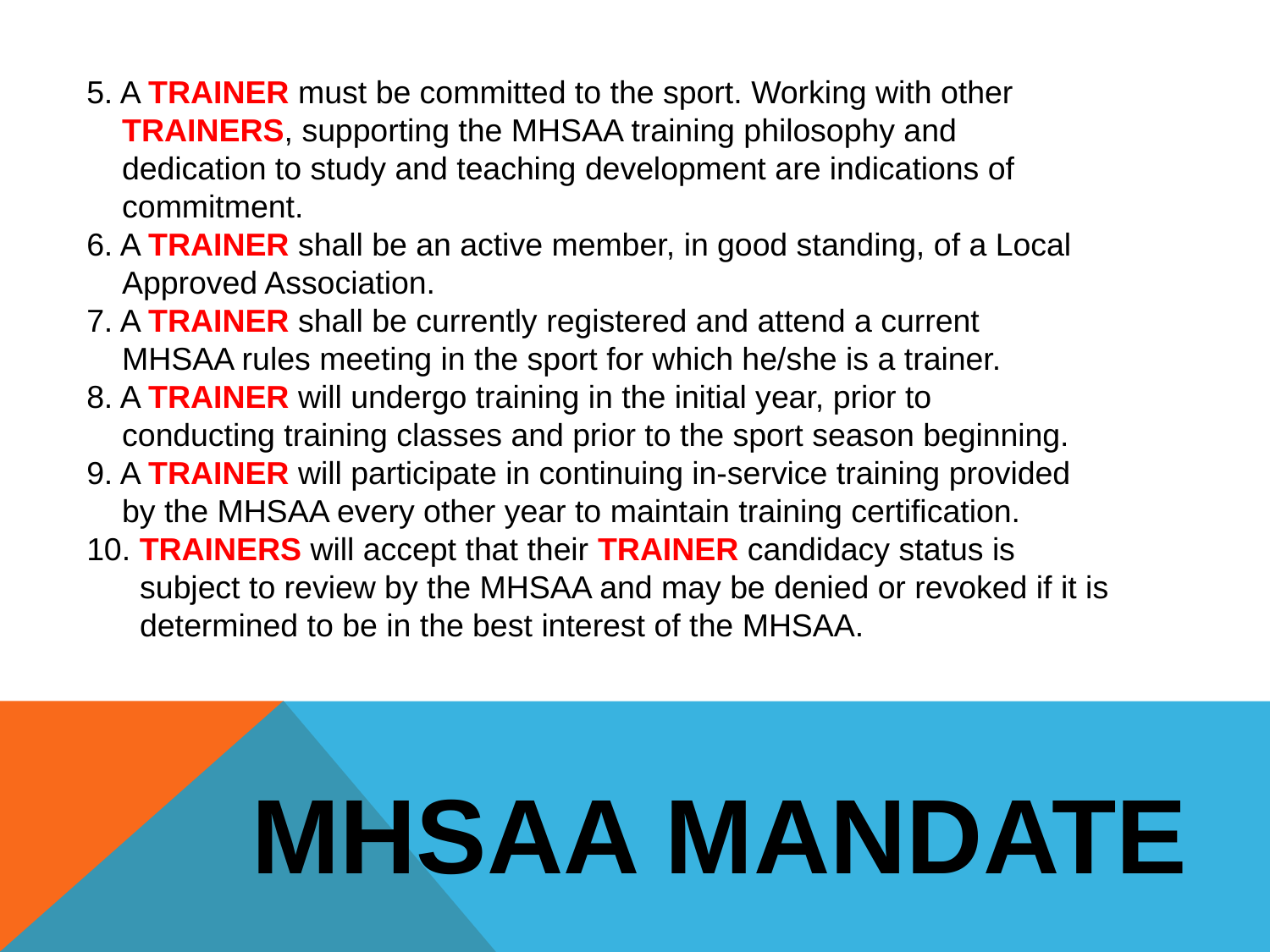

5. A TRAINER must be committed to the sport. Working with other
    TRAINERS, supporting the MHSAA training philosophy and
    dedication to study and teaching development are indications of
    commitment.
6. A TRAINER shall be an active member, in good standing, of a Local
    Approved Association.
7. A TRAINER shall be currently registered and attend a current
    MHSAA rules meeting in the sport for which he/she is a trainer.
8. A TRAINER will undergo training in the initial year, prior to
    conducting training classes and prior to the sport season beginning.
9. A TRAINER will participate in continuing in-service training provided
    by the MHSAA every other year to maintain training certification.
10. TRAINERS will accept that their TRAINER candidacy status is
      subject to review by the MHSAA and may be denied or revoked if it is
      determined to be in the best interest of the MHSAA.
MHSAA MANDATE